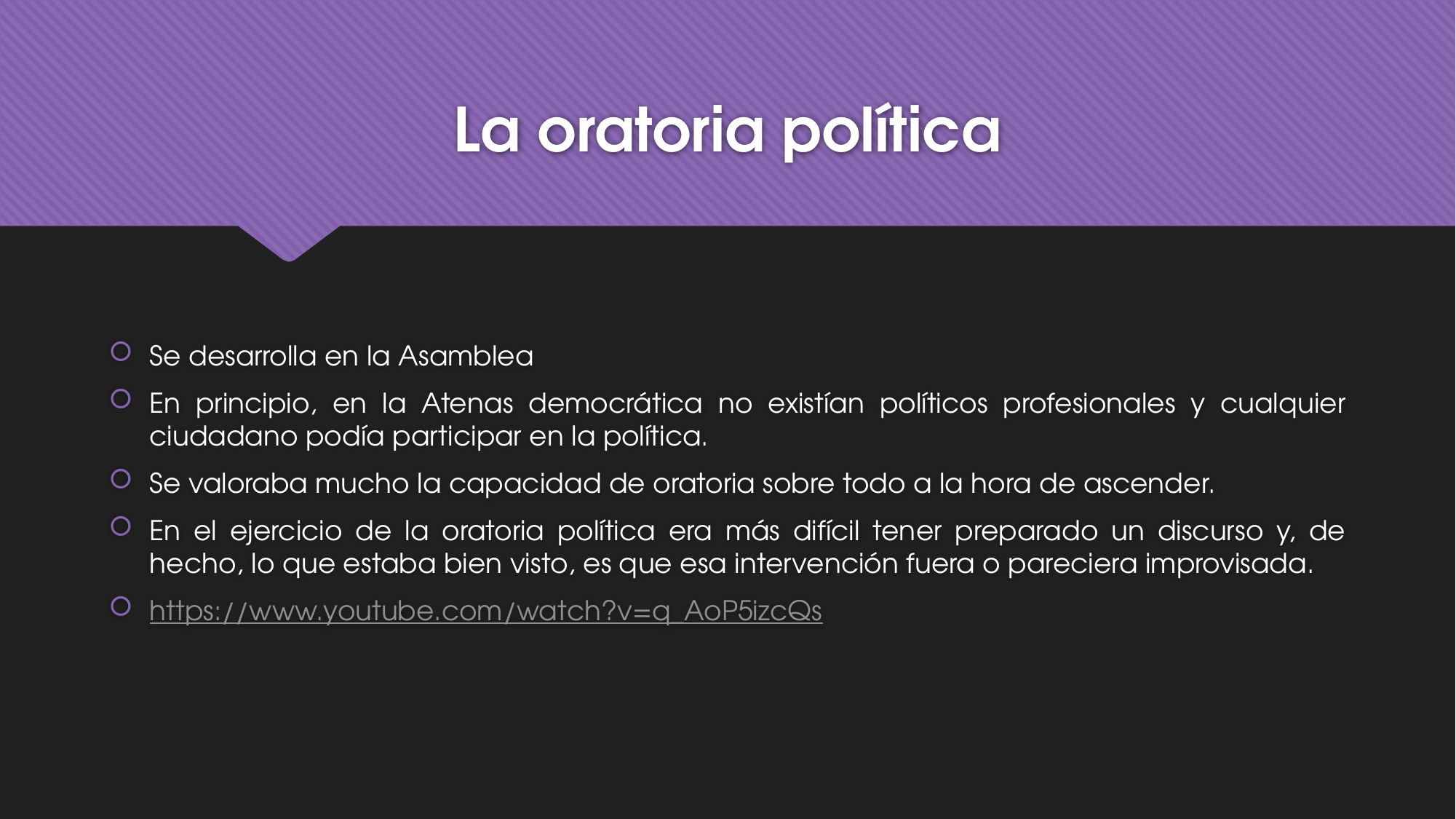

# La oratoria política
Se desarrolla en la Asamblea
En principio, en la Atenas democrática no existían políticos profesionales y cualquier ciudadano podía participar en la política.
Se valoraba mucho la capacidad de oratoria sobre todo a la hora de ascender.
En el ejercicio de la oratoria política era más difícil tener preparado un discurso y, de hecho, lo que estaba bien visto, es que esa intervención fuera o pareciera improvisada.
https://www.youtube.com/watch?v=q_AoP5izcQs